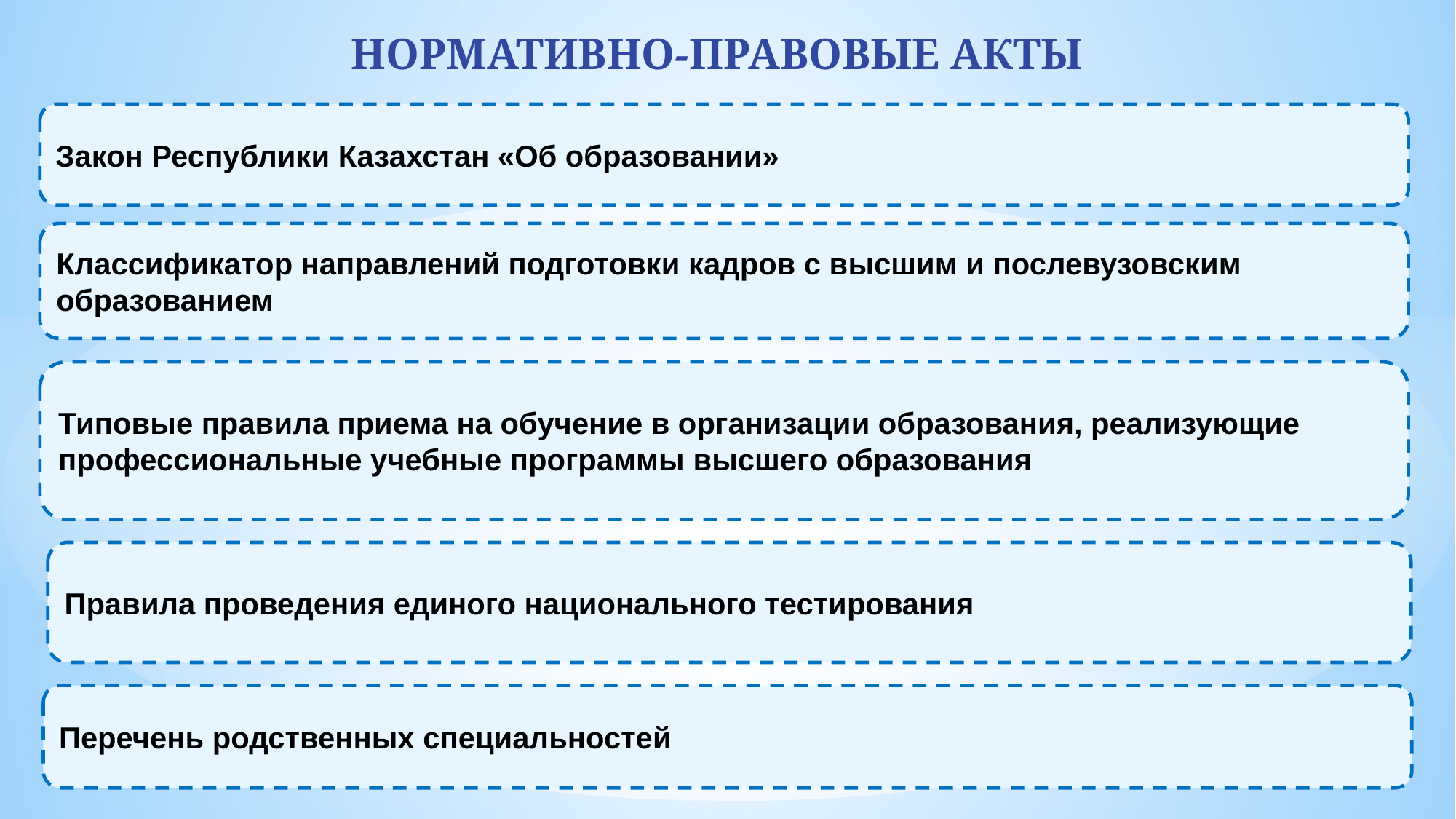

НОРМАТИВНО-ПРАВОВЫЕ АКТЫ
Закон Республики Казахстан «Об образовании»
Классификатор направлений подготовки кадров с высшим и послевузовским образованием
Типовые правила приема на обучение в организации образования, реализующие профессиональные учебные программы высшего образования
Правила проведения единого национального тестирования

Перечень родственных специальностей